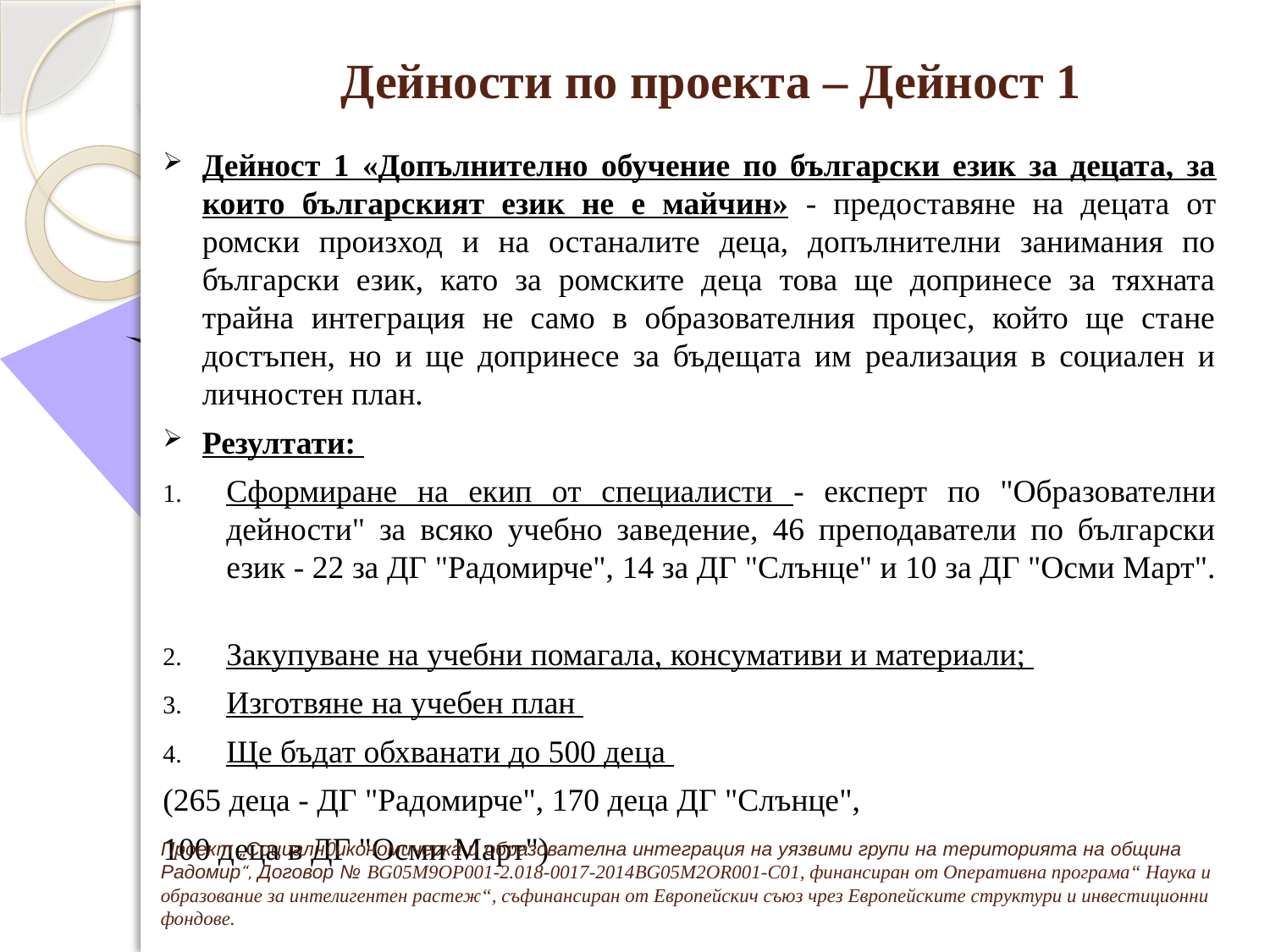

Дейности по проекта – Дейност 1
Дейност 1 «Допълнително обучение по български език за децата, за които българският език не е майчин» - предоставяне на децата от ромски произход и на останалите деца, допълнителни занимания по български език, като за ромските деца това ще допринесе за тяхната трайна интеграция не само в образователния процес, който ще стане достъпен, но и ще допринесе за бъдещата им реализация в социален и личностен план.
Резултати:
Сформиране на екип от специалисти - експерт по "Образователни дейности" за всяко учебно заведение, 46 преподаватели по български език - 22 за ДГ "Радомирче", 14 за ДГ "Слънце" и 10 за ДГ "Осми Март".
Закупуване на учебни помагала, консумативи и материали;
Изготвяне на учебен план
Ще бъдат обхванати до 500 деца
(265 деца - ДГ "Радомирче", 170 деца ДГ "Слънце",
100 деца в ДГ "Осми Март")

Проект „Социалн0икономическа и образователна интеграция на уязвими групи на територията на община Радомир“, Договор № BG05М9ОР001-2.018-0017-2014BG05M2OR001-C01, финансиран от Оперативна програма“ Наука и образование за интелигентен растеж“, съфинансиран от Европейскич съюз чрез Европейските структури и инвестиционни фондове.